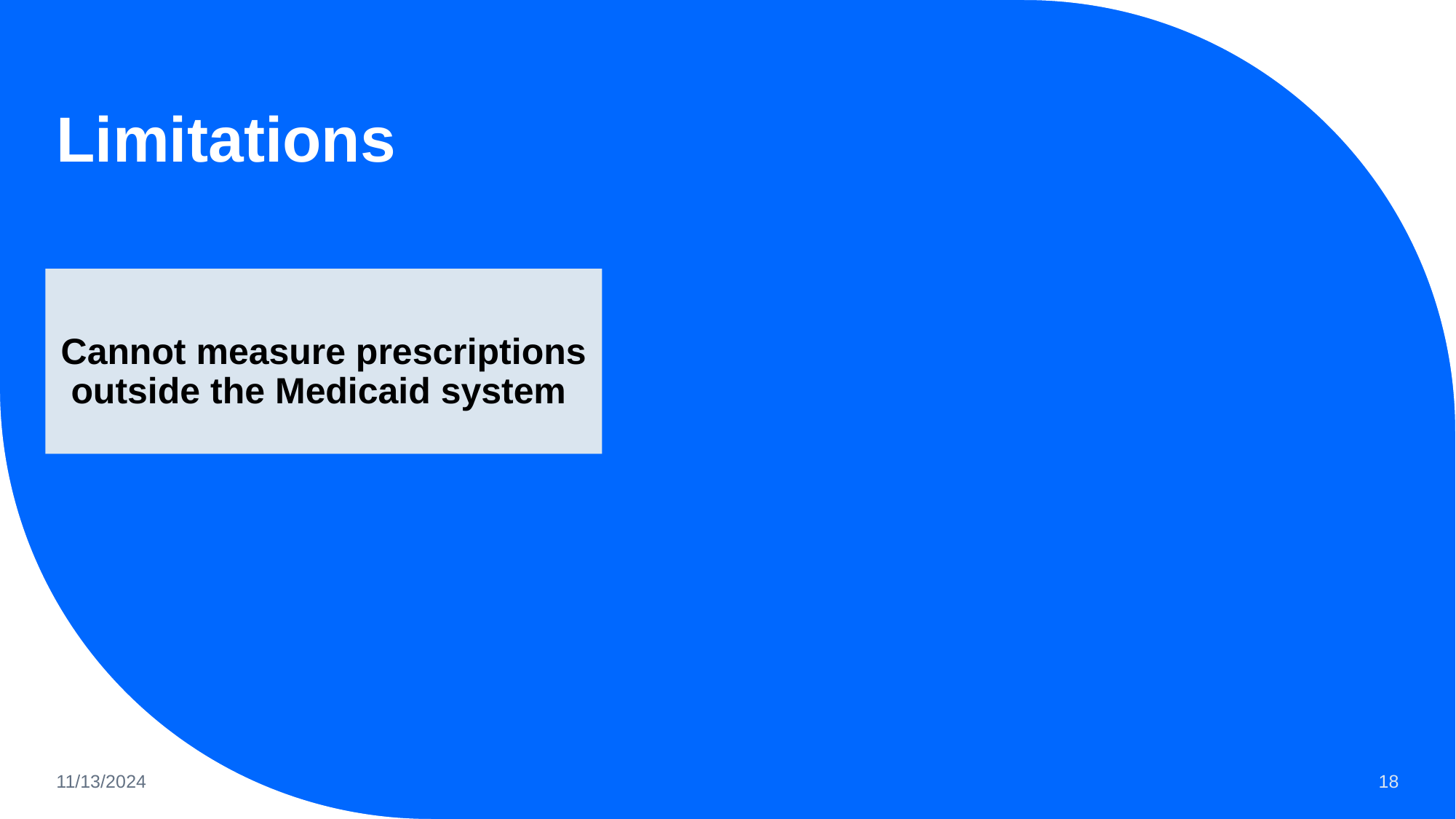

11/13/2024
# Limitations

Cannot measure prescriptions outside the Medicaid system

18